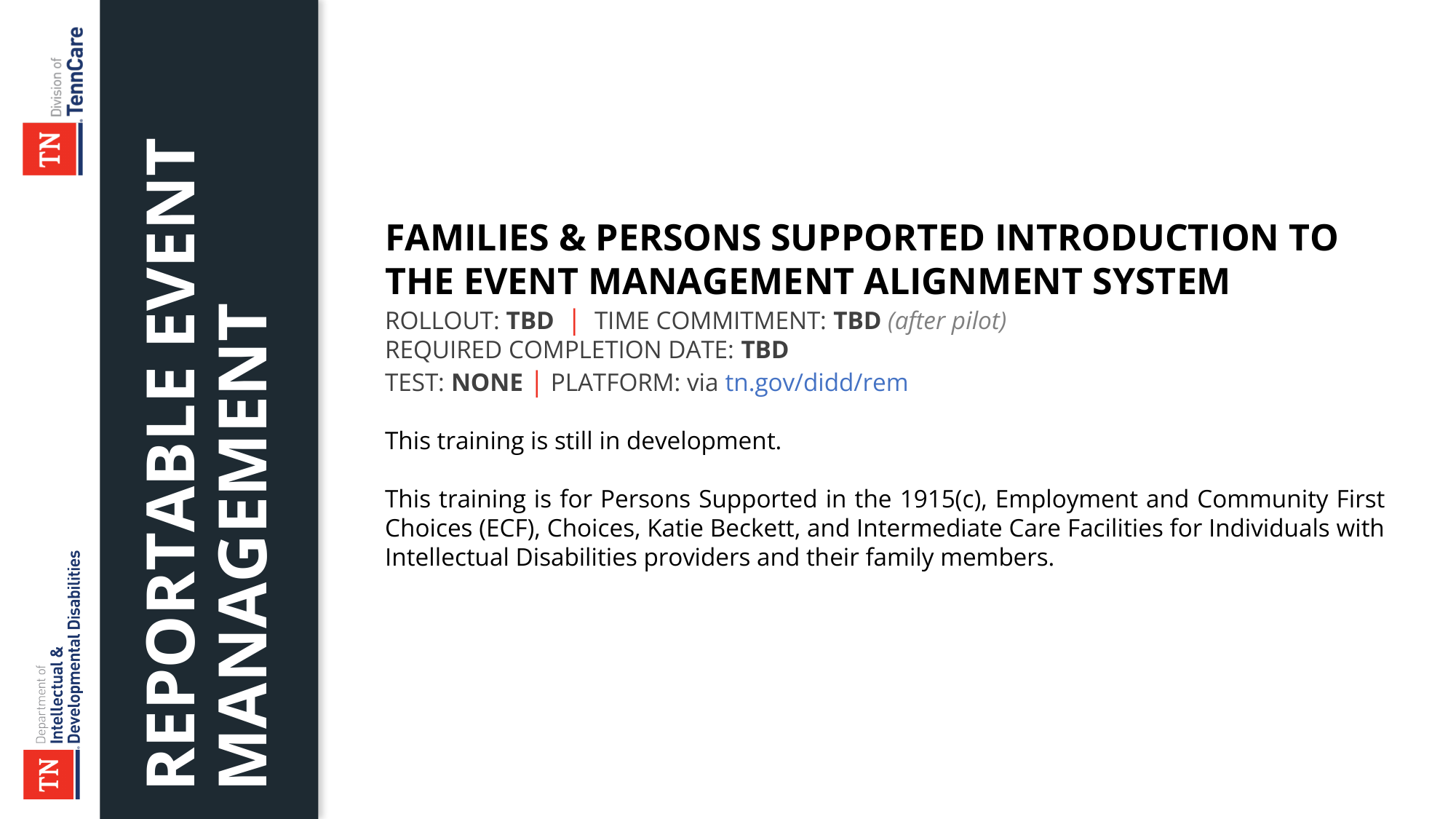

FAMILIES & PERSONS SUPPORTED INTRODUCTION TO THE EVENT MANAGEMENT ALIGNMENT SYSTEM
ROLLOUT: TBD  |  TIME COMMITMENT: TBD (after pilot)
REQUIRED COMPLETION DATE: TBD
TEST: NONE | PLATFORM: via tn.gov/didd/rem

This training is still in development.

This training is for Persons Supported in the 1915(c), Employment and Community First Choices (ECF), Choices, Katie Beckett, and Intermediate Care Facilities for Individuals with Intellectual Disabilities providers and their family members.
# Reportable Event Management